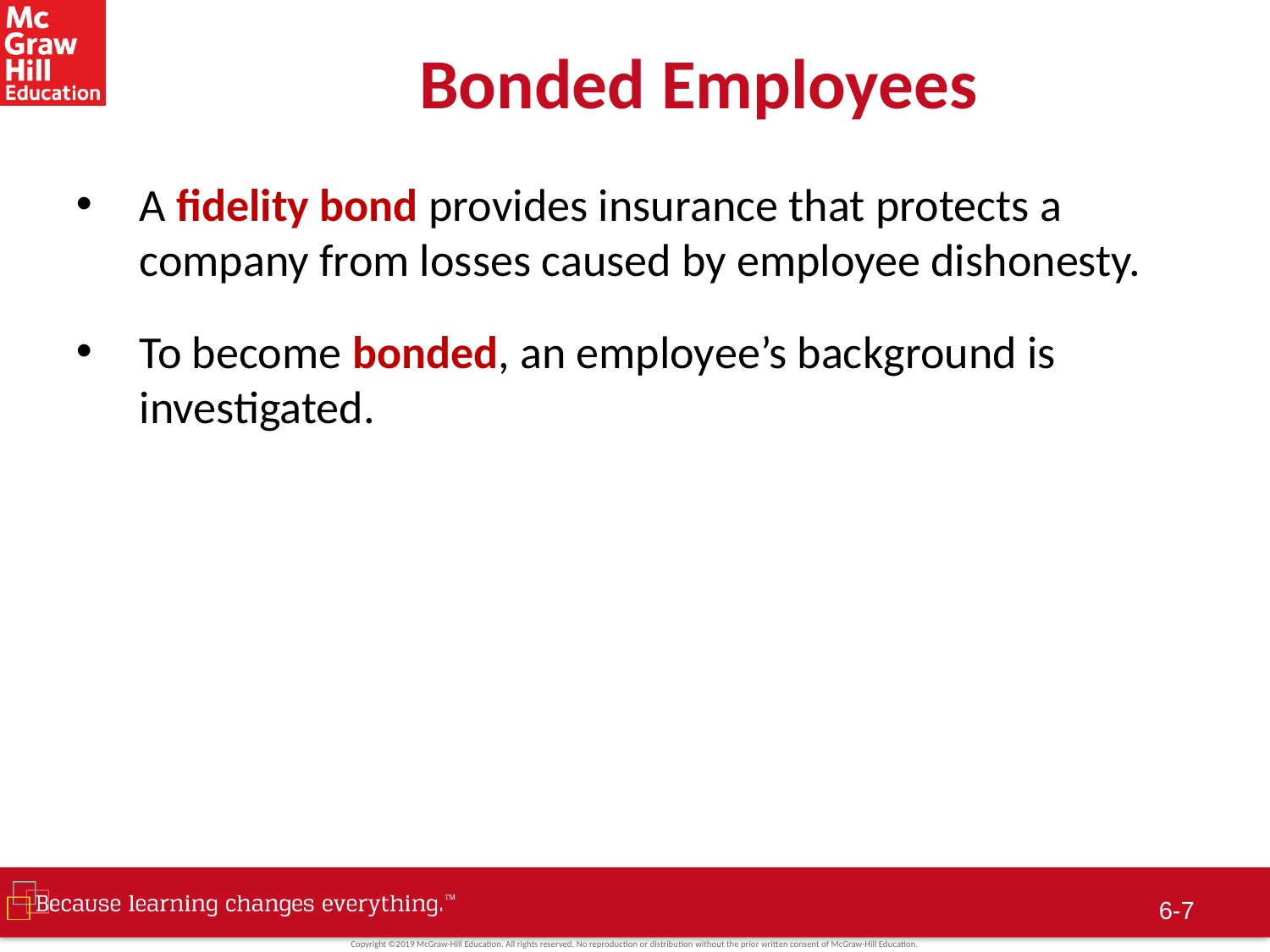

# Bonded Employees
A fidelity bond provides insurance that protects a company from losses caused by employee dishonesty.
To become bonded, an employee’s background is investigated.

  6-7